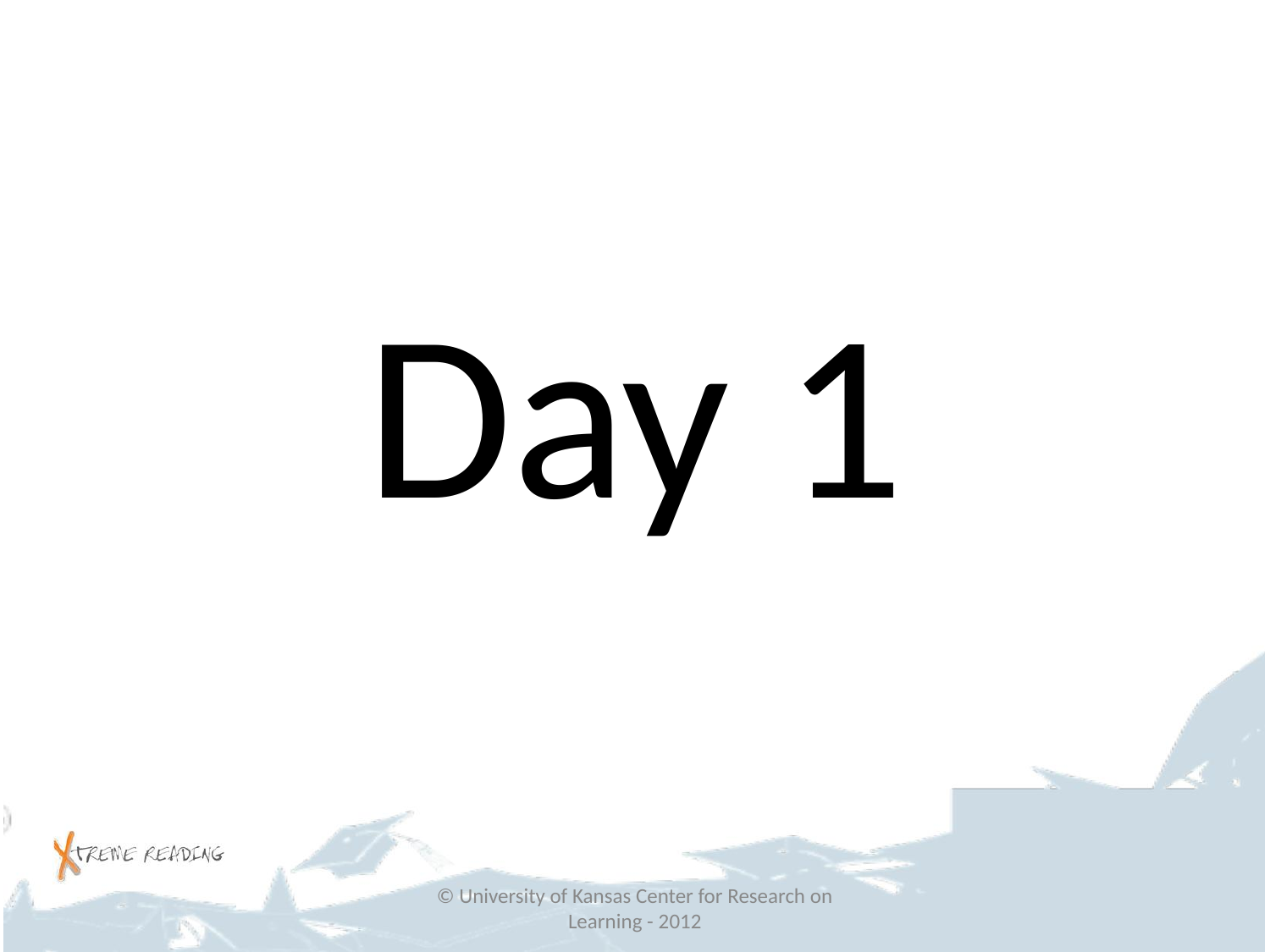

#
Day 1
© University of Kansas Center for Research on Learning - 2012